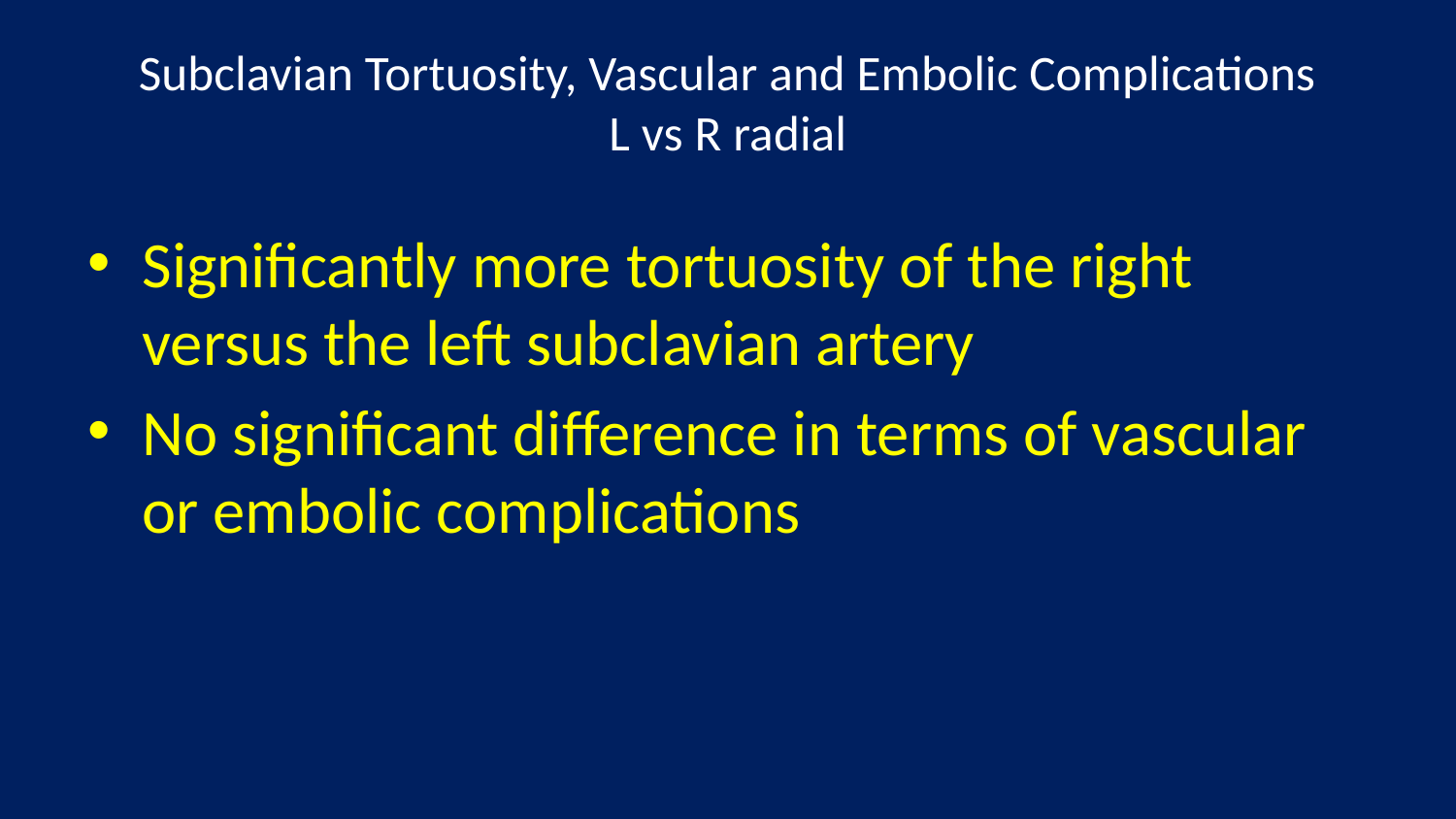

# Subclavian Tortuosity, Vascular and Embolic Complications L vs R radial
Significantly more tortuosity of the right versus the left subclavian artery
No significant difference in terms of vascular or embolic complications